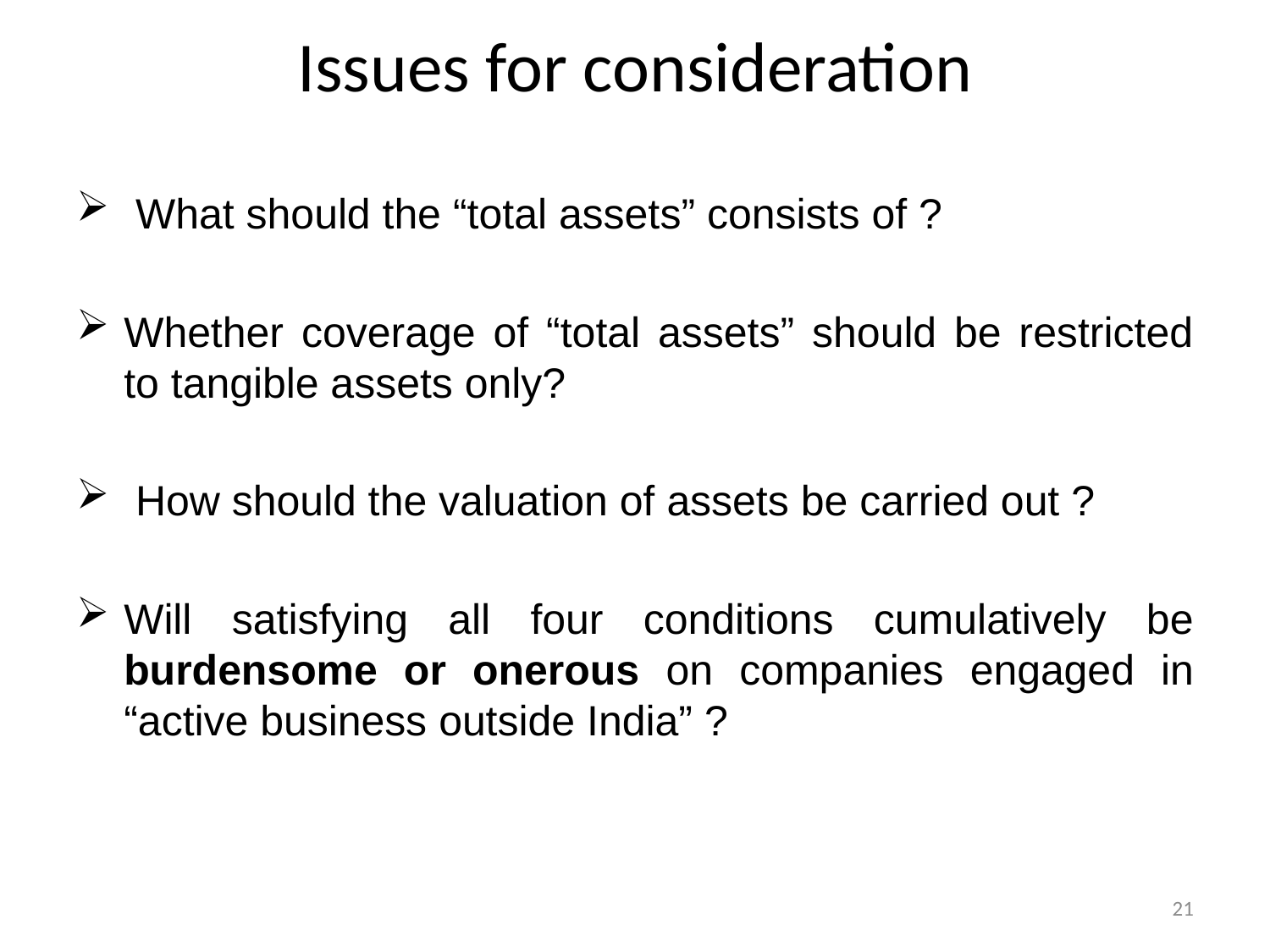

# Issues for consideration
 What should the “total assets” consists of ?

Whether coverage of “total assets” should be restricted to tangible assets only?

 How should the valuation of assets be carried out ?

Will satisfying all four conditions cumulatively be burdensome or onerous on companies engaged in “active business outside India” ?
21